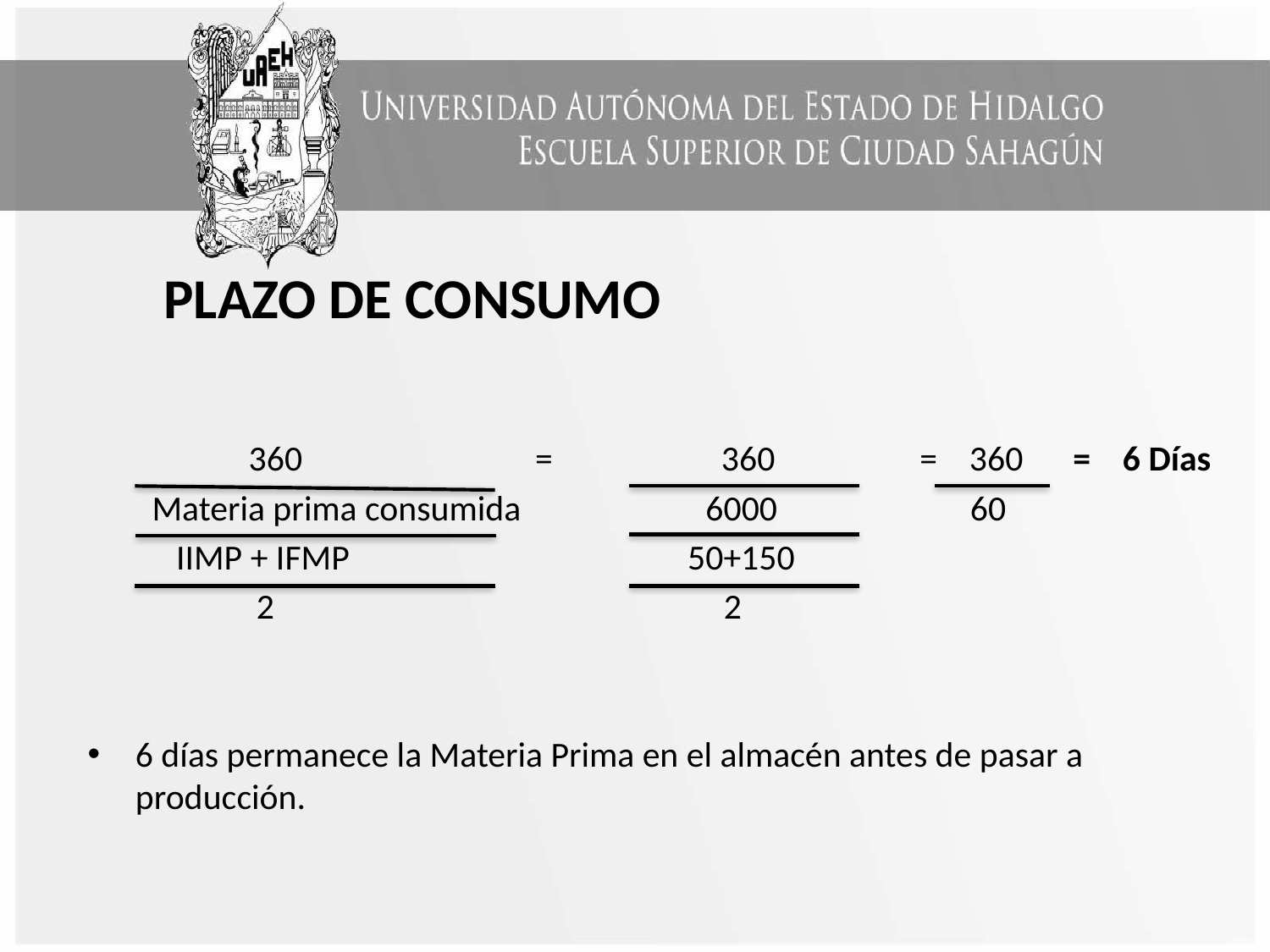

PLAZO DE CONSUMO

                    360                             =                     360                  =    360      =    6 Días
        Materia prima consumida                       6000                        60
           IIMP + IFMP                                          50+150
                     2                                                        2

6 días permanece la Materia Prima en el almacén antes de pasar a producción.